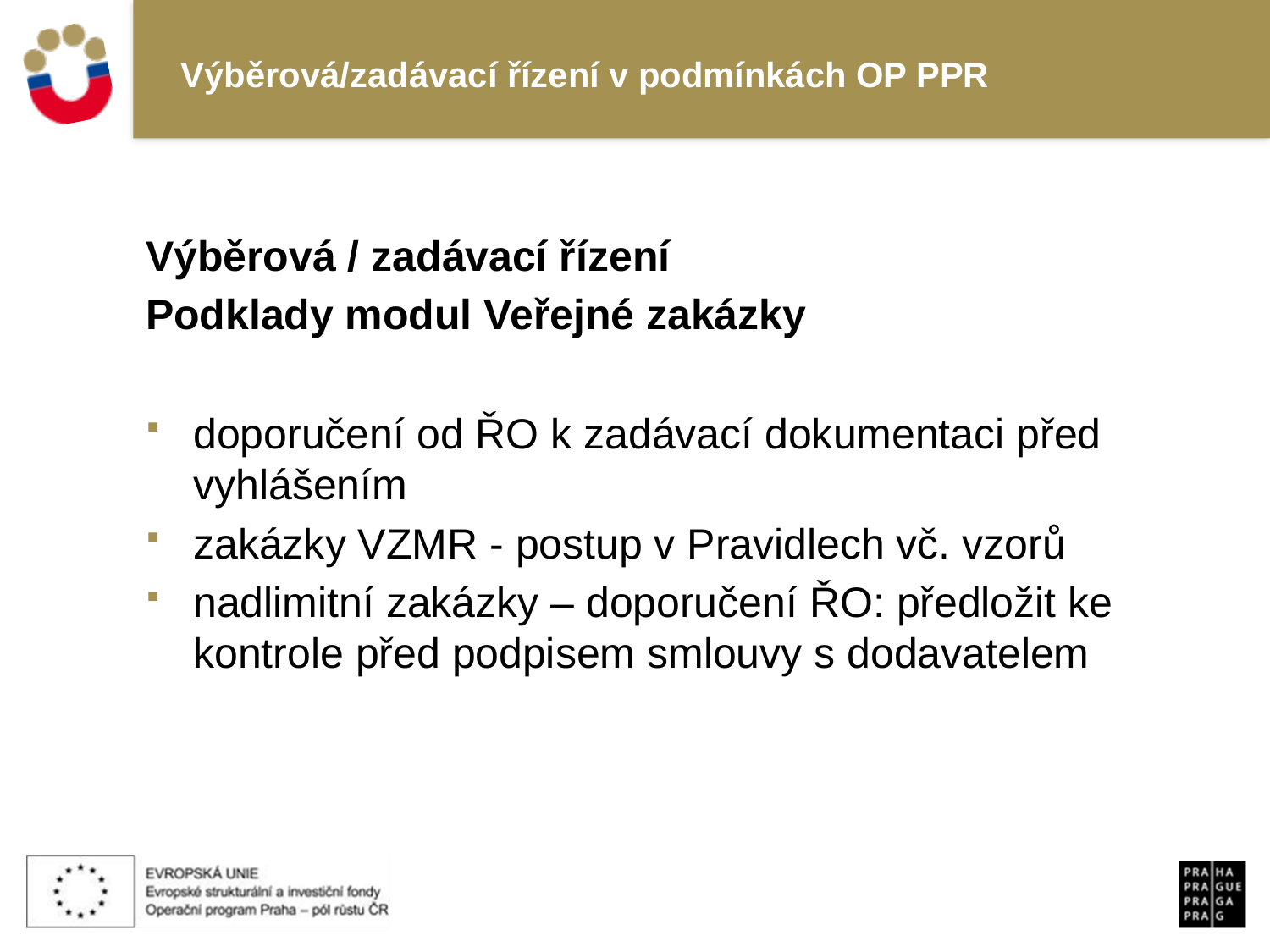

# Výběrová/zadávací řízení v podmínkách OP PPR
Výběrová / zadávací řízení
Podklady modul Veřejné zakázky

doporučení od ŘO k zadávací dokumentaci před vyhlášením
zakázky VZMR - postup v Pravidlech vč. vzorů
nadlimitní zakázky – doporučení ŘO: předložit ke kontrole před podpisem smlouvy s dodavatelem